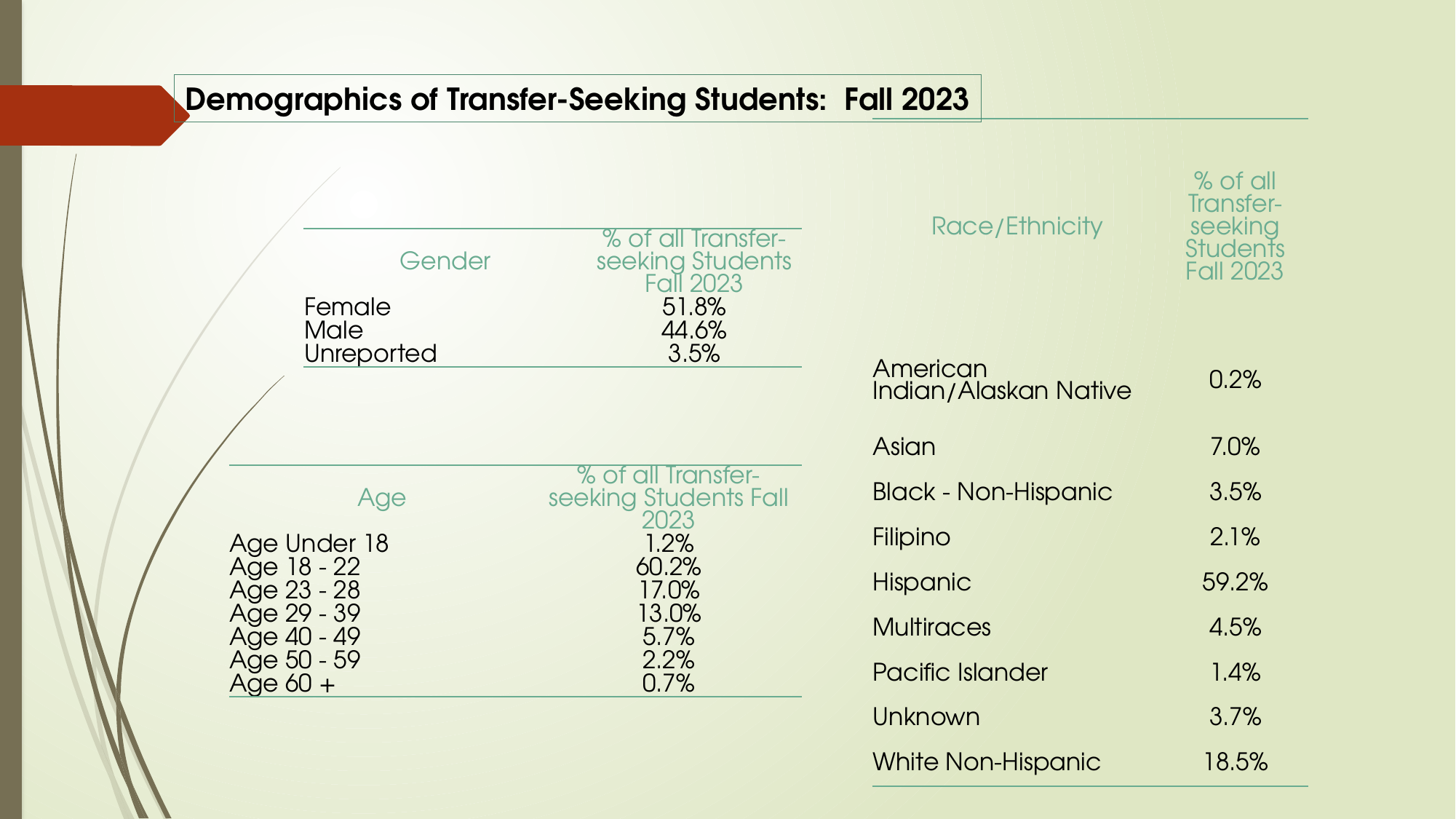

Demographics of Transfer-Seeking Students:  Fall 2023
| Race/Ethnicity | % of all Transfer-seeking Students Fall 2023 |
| --- | --- |
| American Indian/Alaskan Native | 0.2% |
| Asian | 7.0% |
| Black - Non-Hispanic | 3.5% |
| Filipino | 2.1% |
| Hispanic | 59.2% |
| Multiraces | 4.5% |
| Pacific Islander | 1.4% |
| Unknown | 3.7% |
| White Non-Hispanic | 18.5% |
| Gender | % of all Transfer-seeking Students Fall 2023 |
| --- | --- |
| Female | 51.8% |
| Male | 44.6% |
| Unreported | 3.5% |
| Age | % of all Transfer-seeking Students Fall 2023 |
| --- | --- |
| Age Under 18 | 1.2% |
| Age 18 - 22 | 60.2% |
| Age 23 - 28 | 17.0% |
| Age 29 - 39 | 13.0% |
| Age 40 - 49 | 5.7% |
| Age 50 - 59 | 2.2% |
| Age 60 + | 0.7% |